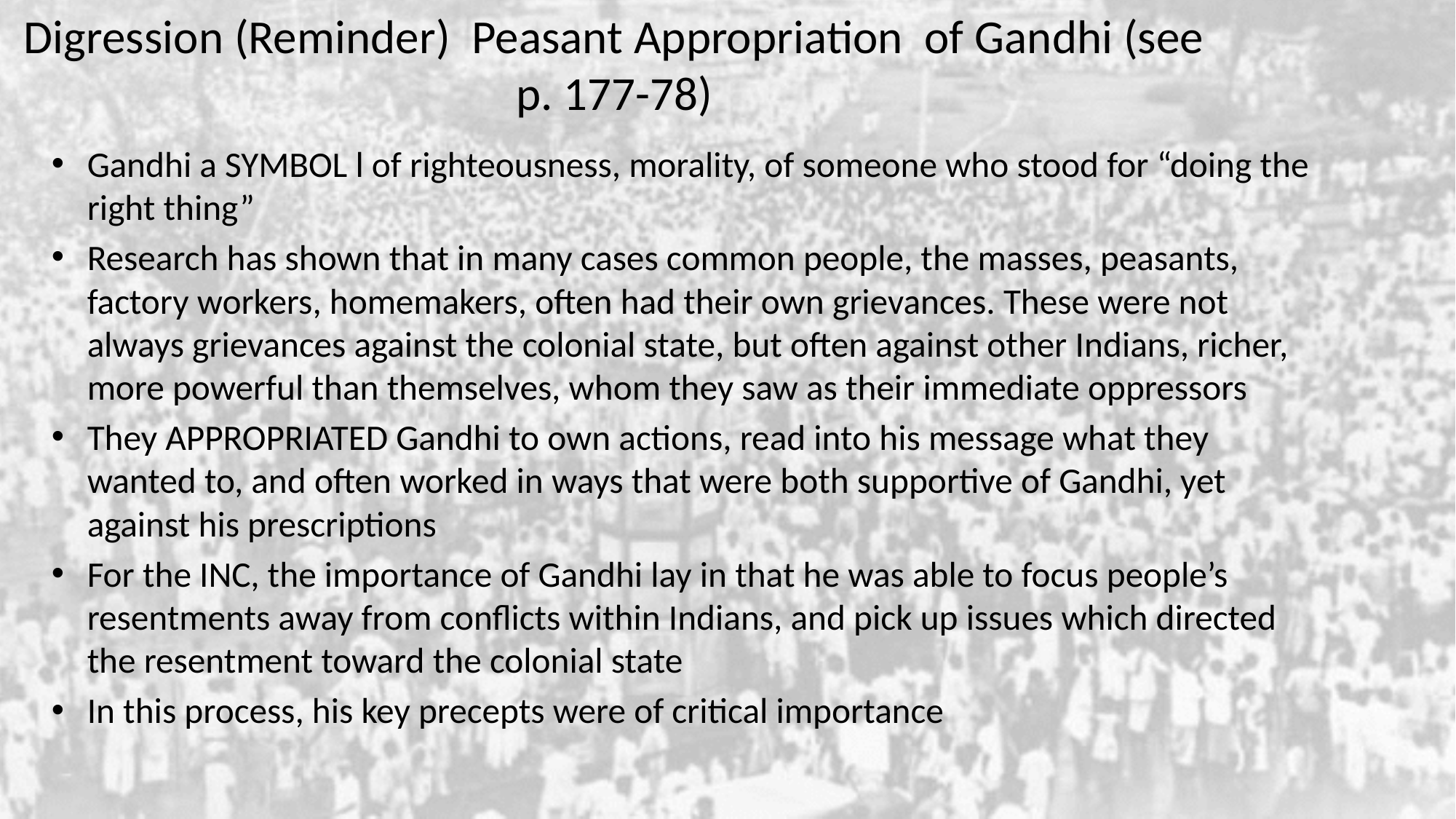

# Digression (Reminder)  Peasant Appropriation  of Gandhi (see p. 177-78)
Gandhi a SYMBOL l of righteousness, morality, of someone who stood for “doing the right thing”
Research has shown that in many cases common people, the masses, peasants, factory workers, homemakers, often had their own grievances. These were not always grievances against the colonial state, but often against other Indians, richer, more powerful than themselves, whom they saw as their immediate oppressors
They APPROPRIATED Gandhi to own actions, read into his message what they wanted to, and often worked in ways that were both supportive of Gandhi, yet against his prescriptions
For the INC, the importance of Gandhi lay in that he was able to focus people’s resentments away from conflicts within Indians, and pick up issues which directed the resentment toward the colonial state
In this process, his key precepts were of critical importance